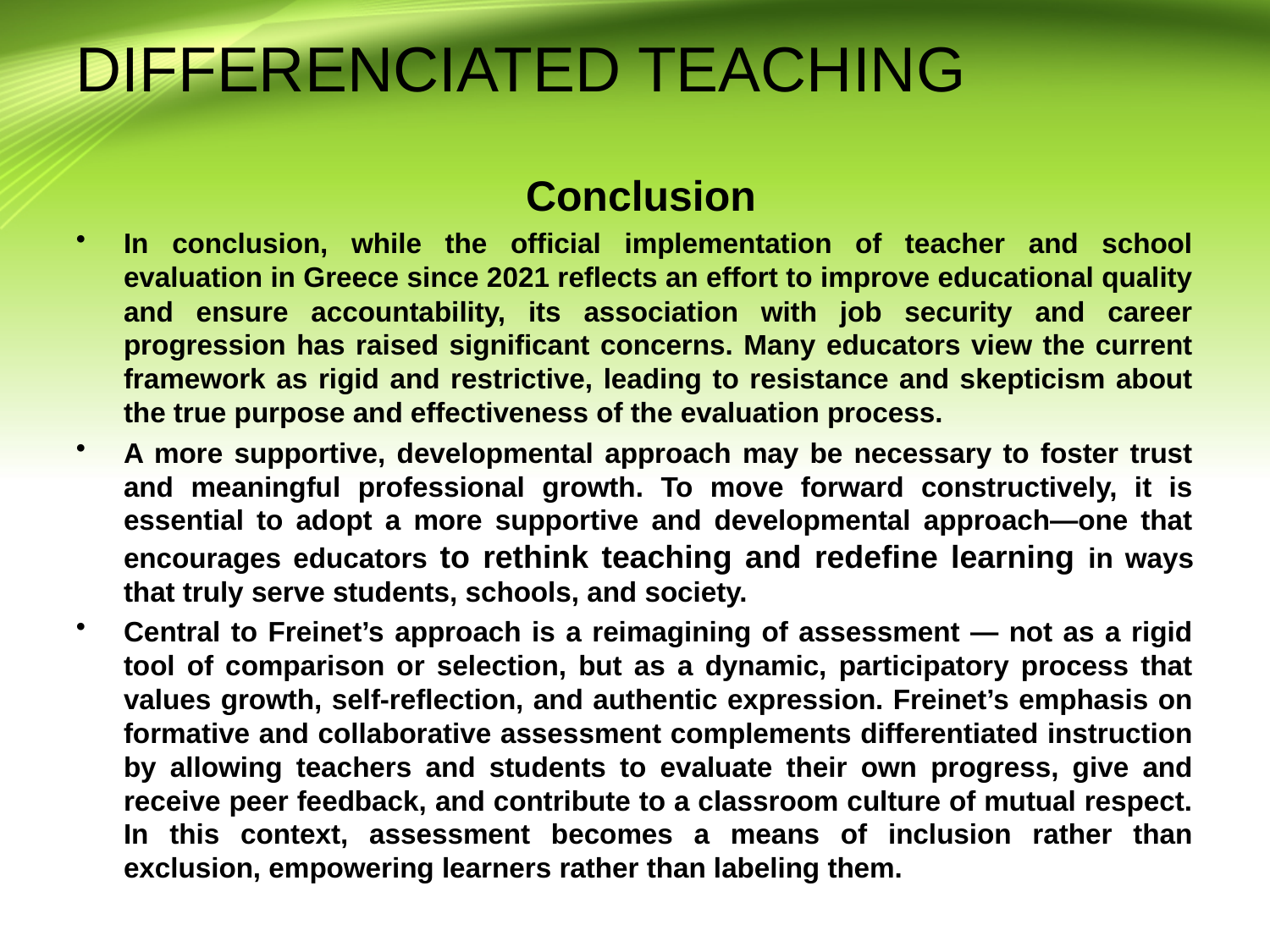

# DIFFERENCIATED TEACHING
 Conclusion
In conclusion, while the official implementation of teacher and school evaluation in Greece since 2021 reflects an effort to improve educational quality and ensure accountability, its association with job security and career progression has raised significant concerns. Many educators view the current framework as rigid and restrictive, leading to resistance and skepticism about the true purpose and effectiveness of the evaluation process.
A more supportive, developmental approach may be necessary to foster trust and meaningful professional growth. To move forward constructively, it is essential to adopt a more supportive and developmental approach—one that encourages educators to rethink teaching and redefine learning in ways that truly serve students, schools, and society.
Central to Freinet’s approach is a reimagining of assessment — not as a rigid tool of comparison or selection, but as a dynamic, participatory process that values growth, self-reflection, and authentic expression. Freinet’s emphasis on formative and collaborative assessment complements differentiated instruction by allowing teachers and students to evaluate their own progress, give and receive peer feedback, and contribute to a classroom culture of mutual respect. In this context, assessment becomes a means of inclusion rather than exclusion, empowering learners rather than labeling them.